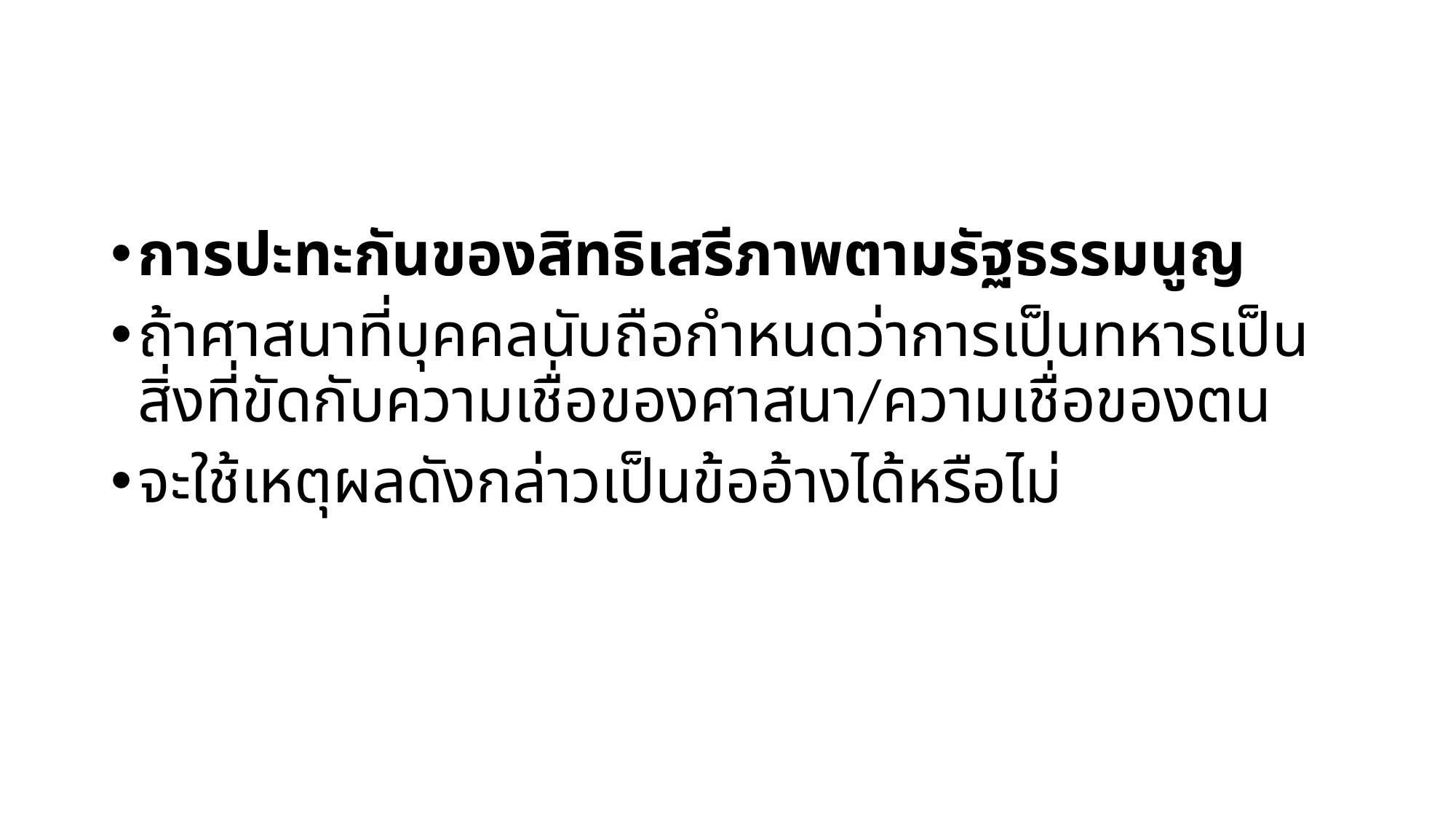

#
การปะทะกันของสิทธิเสรีภาพตามรัฐธรรมนูญ
ถ้าศาสนาที่บุคคลนับถือกำหนดว่าการเป็นทหารเป็นสิ่งที่ขัดกับความเชื่อของศาสนา/ความเชื่อของตน
จะใช้เหตุผลดังกล่าวเป็นข้ออ้างได้หรือไม่